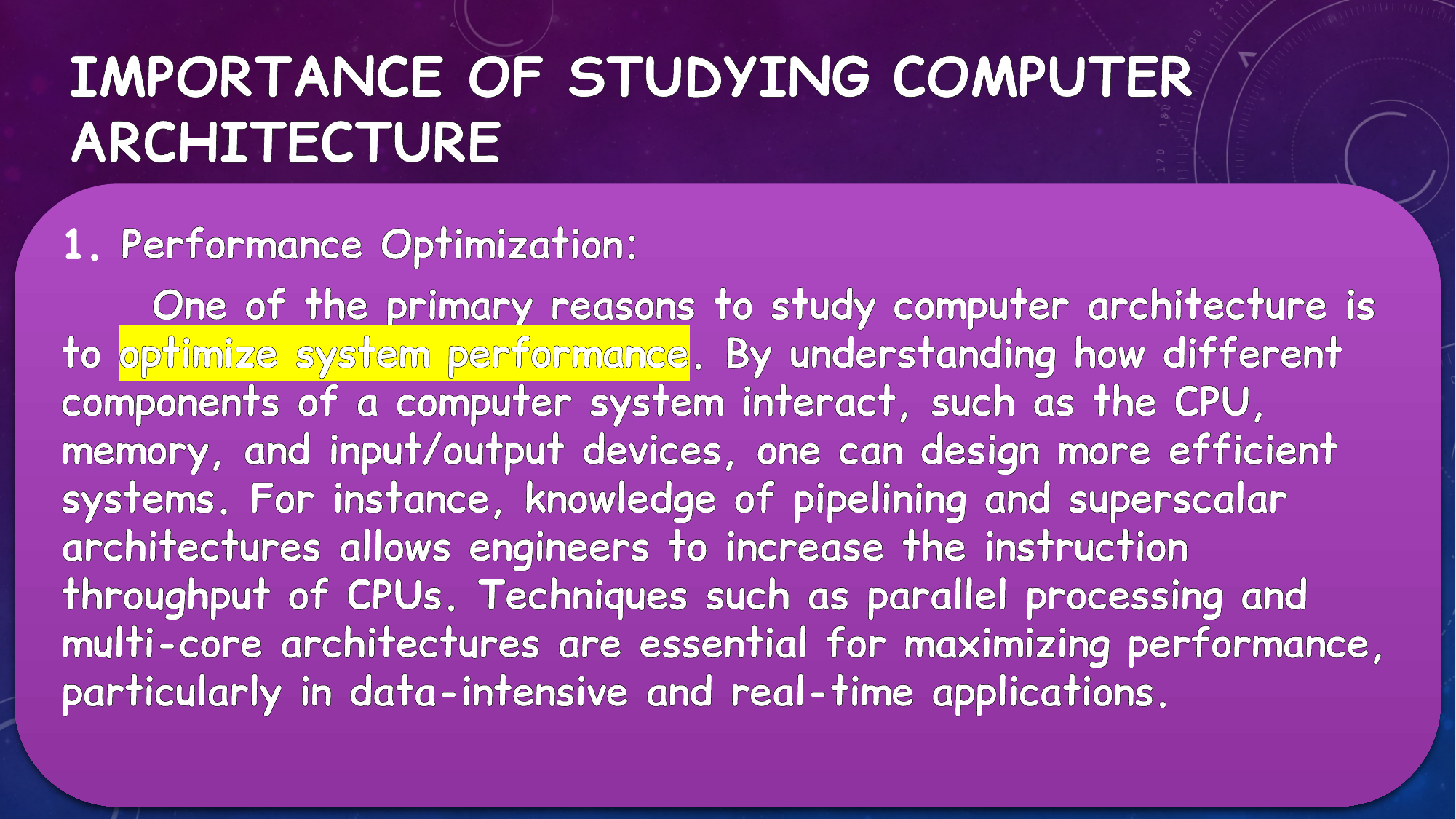

# IMPORTANCE OF STUDYING COMPUTER ARCHITECTURE

Performance Optimization:
	One of the primary reasons to study computer architecture is to optimize system performance. By understanding how different components of a computer system interact, such as the CPU, memory, and input/output devices, one can design more efficient systems. For instance, knowledge of pipelining and superscalar architectures allows engineers to increase the instruction throughput of CPUs. Techniques such as parallel processing and multi-core architectures are essential for maximizing performance, particularly in data-intensive and real-time applications.